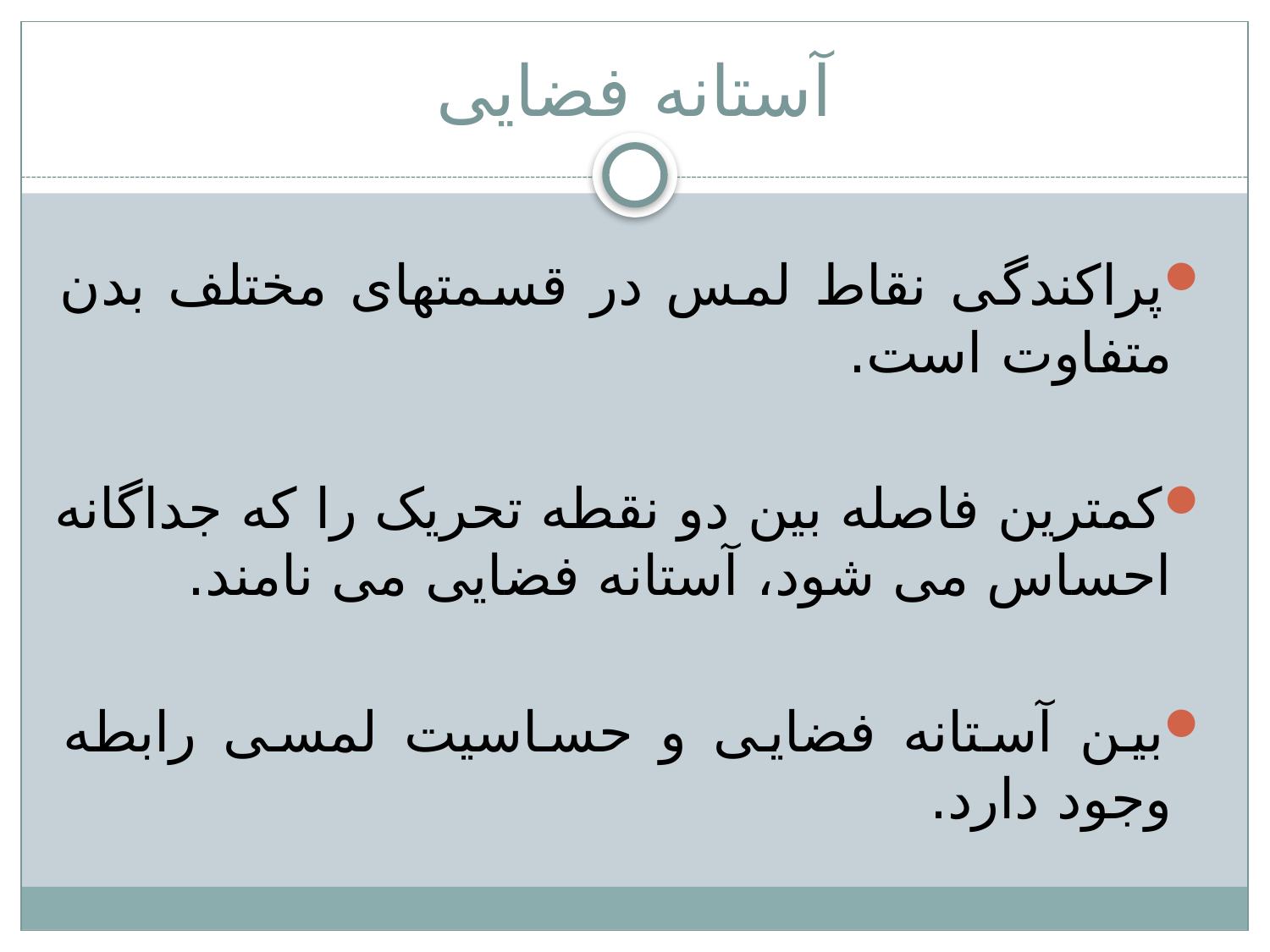

# آستانه فضایی
پراکندگی نقاط لمس در قسمتهای مختلف بدن متفاوت است.

کمترین فاصله بین دو نقطه تحریک را که جداگانه احساس می شود، آستانه فضایی می نامند.

بین آستانه فضایی و حساسیت لمسی رابطه وجود دارد.